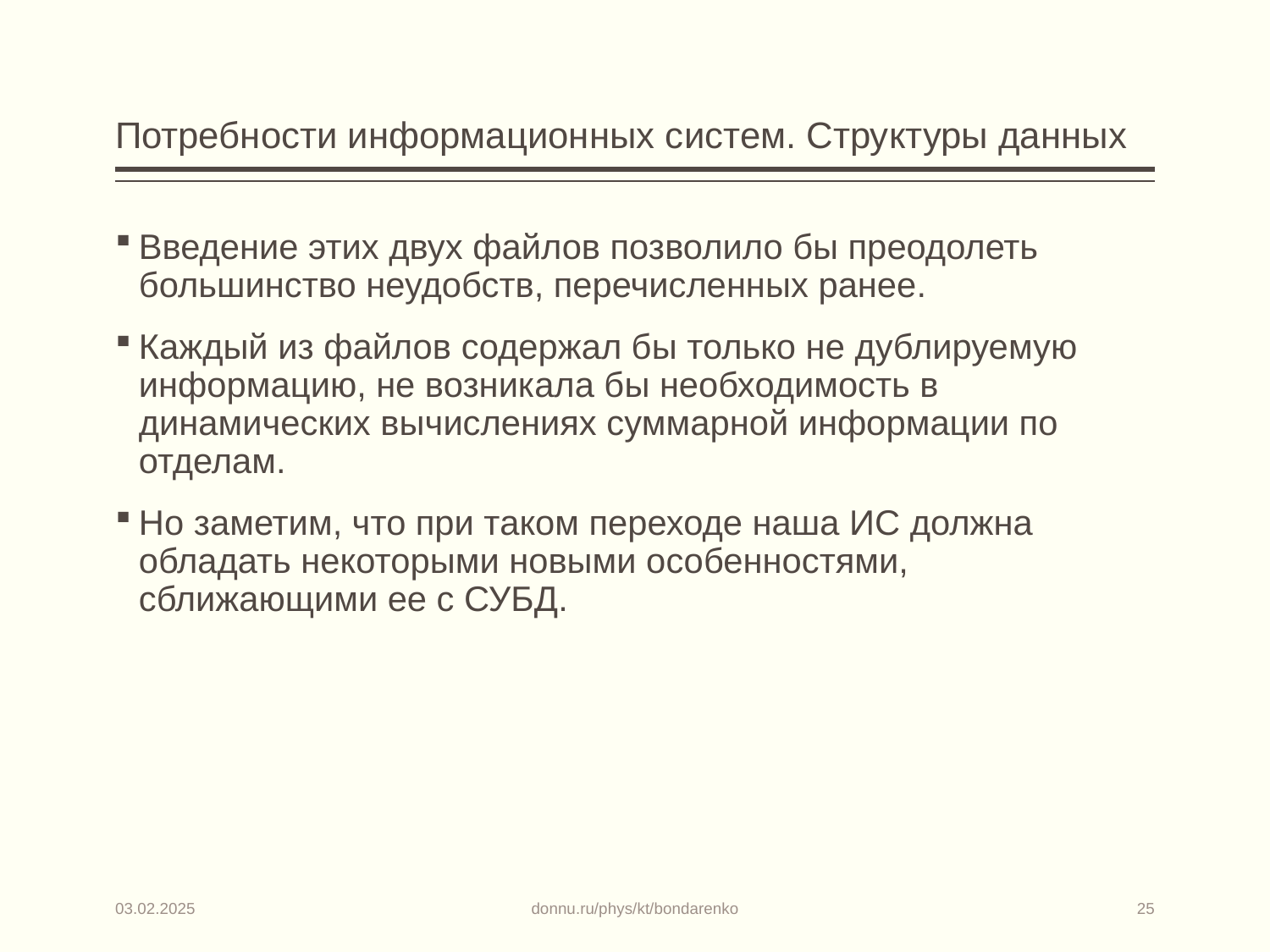

# Потребности информационных систем. Структуры данных
Введение этих двух файлов позволило бы преодолеть большинство неудобств, перечисленных ранее.
Каждый из файлов содержал бы только не дублируемую информацию, не возникала бы необходимость в динамических вычислениях суммарной информации по отделам.
Но заметим, что при таком переходе наша ИС должна обладать некоторыми новыми особенностями, сближающими ее с СУБД.
donnu.ru/phys/kt/bondarenko
03.02.2025
25